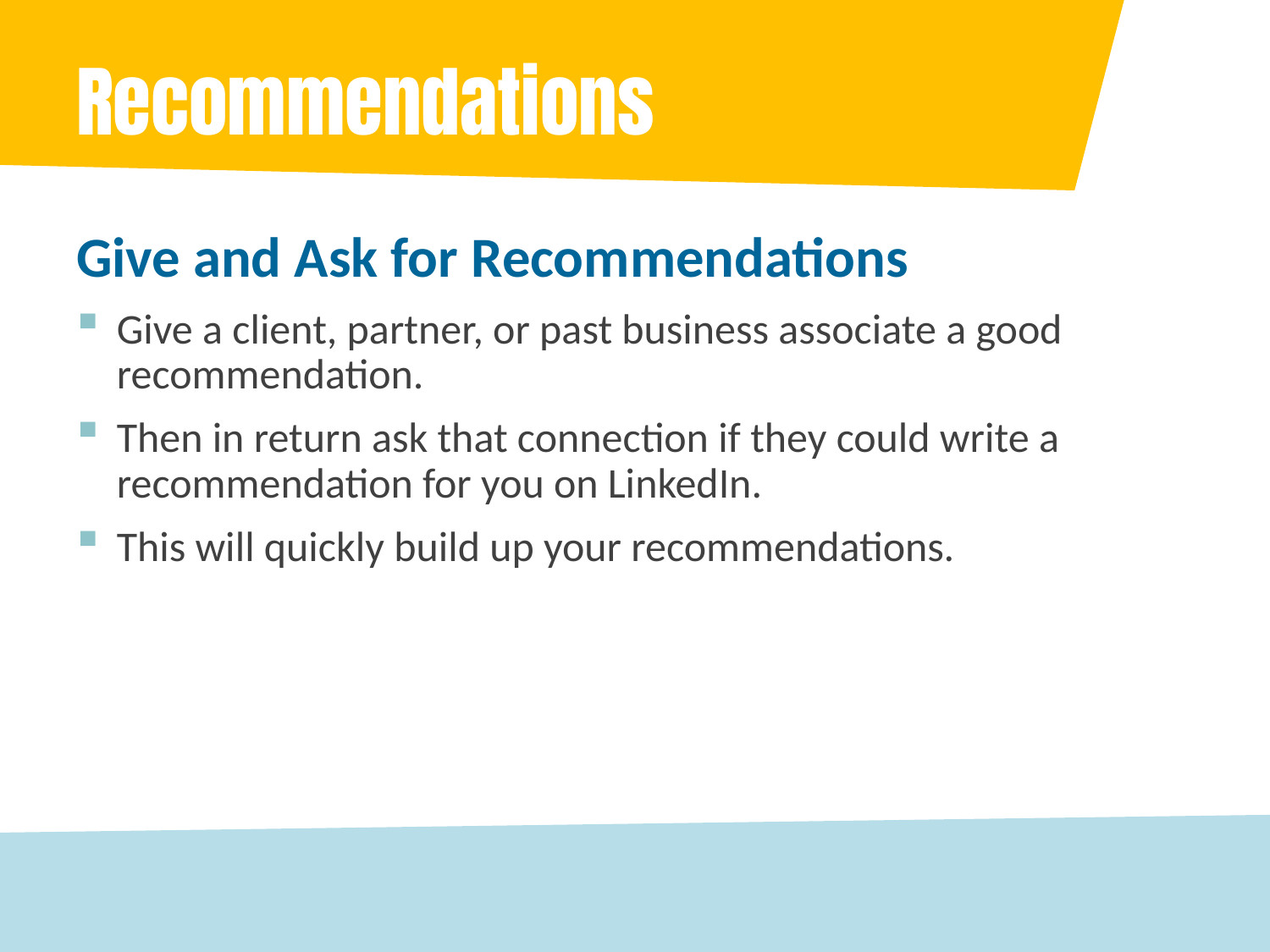

# Recommendations
Give and Ask for Recommendations
Give a client, partner, or past business associate a good recommendation.
Then in return ask that connection if they could write a recommendation for you on LinkedIn.
This will quickly build up your recommendations.